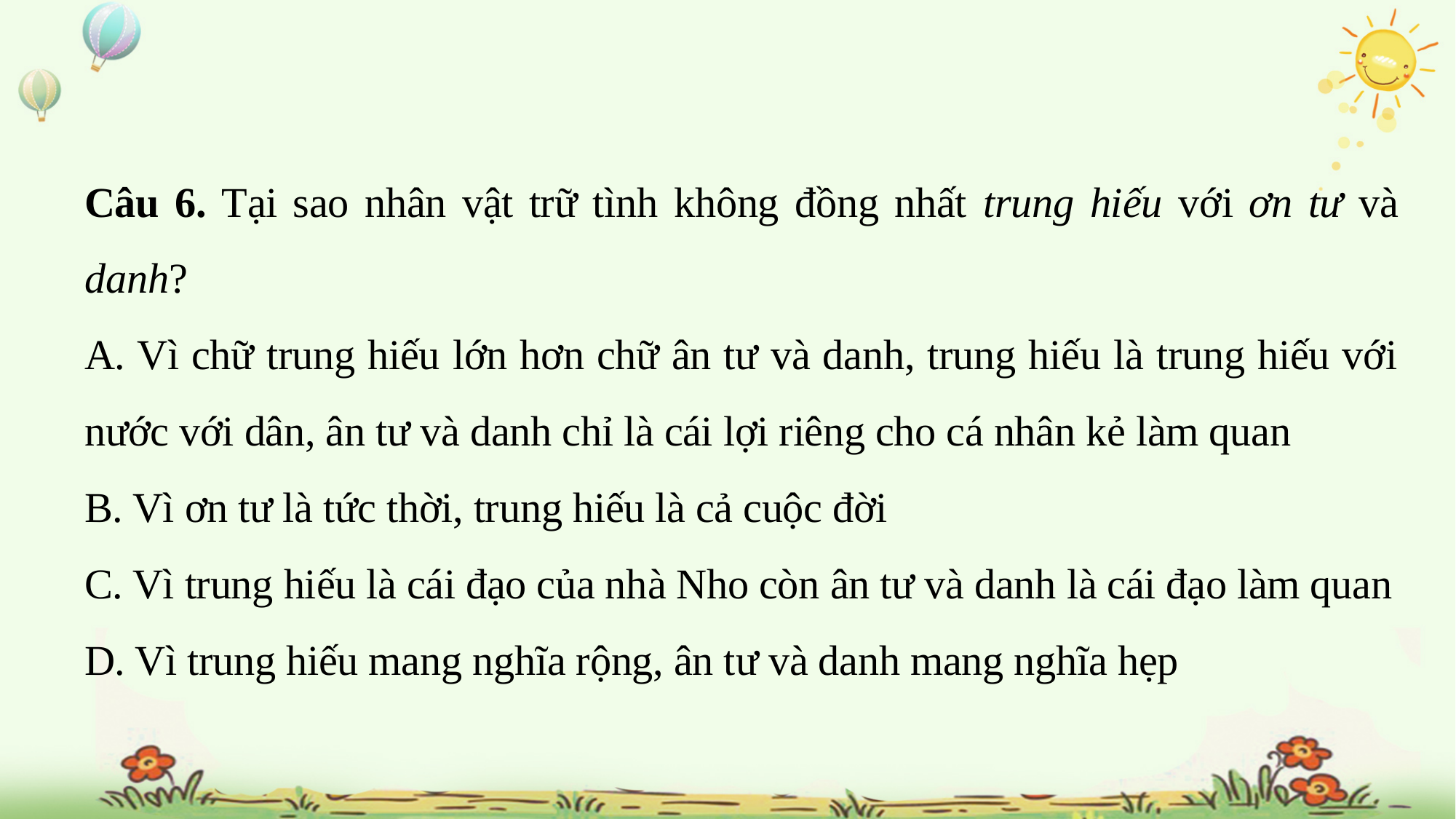

Câu 6. Tại sao nhân vật trữ tình không đồng nhất trung hiếu với ơn tư và danh?
A. Vì chữ trung hiếu lớn hơn chữ ân tư và danh, trung hiếu là trung hiếu với nước với dân, ân tư và danh chỉ là cái lợi riêng cho cá nhân kẻ làm quan
B. Vì ơn tư là tức thời, trung hiếu là cả cuộc đời
C. Vì trung hiếu là cái đạo của nhà Nho còn ân tư và danh là cái đạo làm quan
D. Vì trung hiếu mang nghĩa rộng, ân tư và danh mang nghĩa hẹp